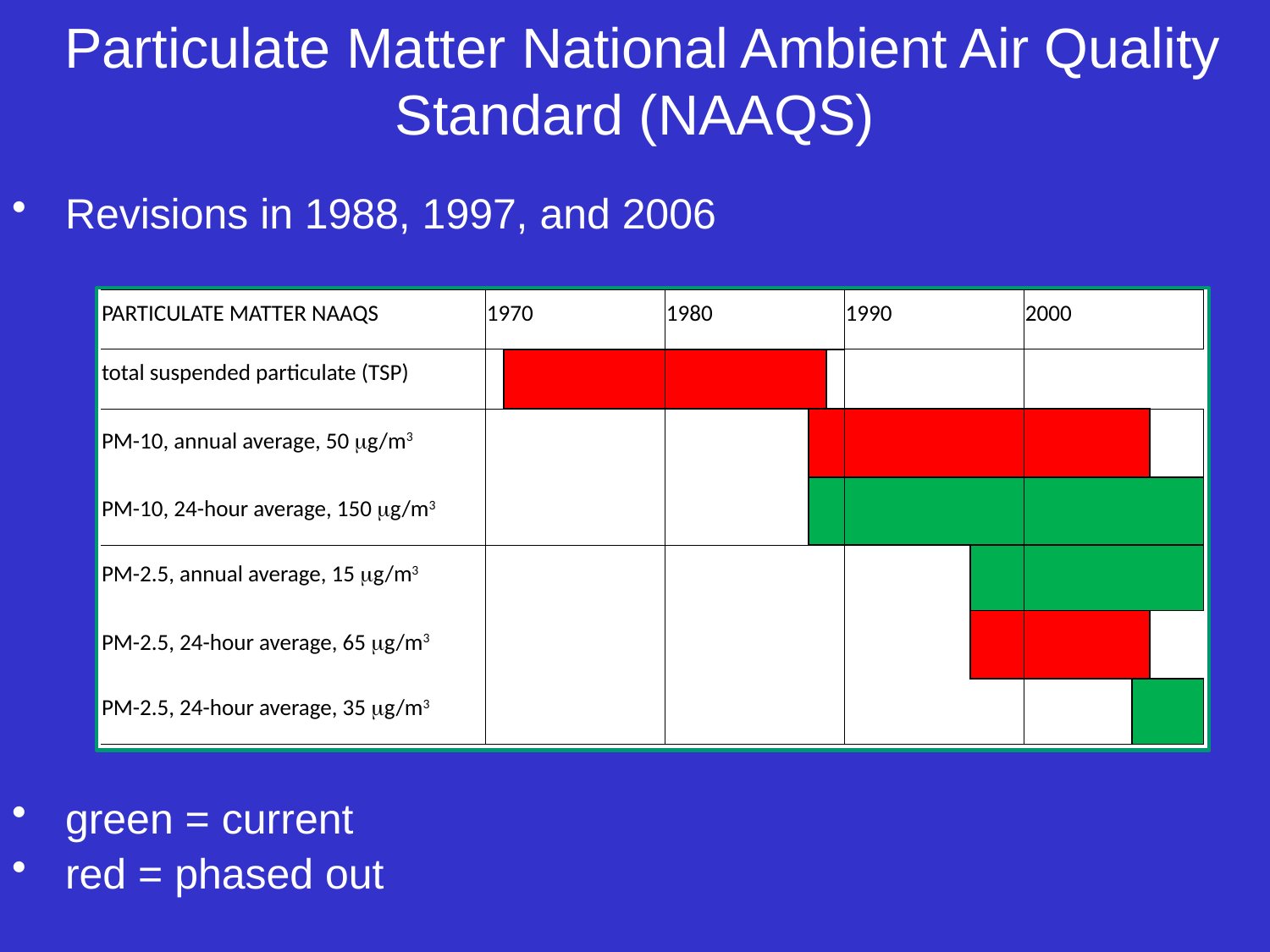

Particulate Matter National Ambient Air Quality Standard (NAAQS)
Revisions in 1988, 1997, and 2006

green = current
red = phased out

| PARTICULATE MATTER NAAQS | 1970 |  |  |  |  |  |  |  |  |  | 1980 |  |  |  |  |  |  |  |  |  | 1990 |  |  |  |  |  |  |  |  |  | 2000 |  |  |  |  |  |  |  |  |  |
| --- | --- | --- | --- | --- | --- | --- | --- | --- | --- | --- | --- | --- | --- | --- | --- | --- | --- | --- | --- | --- | --- | --- | --- | --- | --- | --- | --- | --- | --- | --- | --- | --- | --- | --- | --- | --- | --- | --- | --- | --- |
| total suspended particulate (TSP) |  |  |  |  |  |  |  |  |  |  |  |  |  |  |  |  |  |  |  |  |  |  |  |  |  |  |  |  |  |  |  |  |  |  |  |  |  |  |  |  |
| PM-10, annual average, 50 μg/m3 |  |  |  |  |  |  |  |  |  |  |  |  |  |  |  |  |  |  |  |  |  |  |  |  |  |  |  |  |  |  |  |  |  |  |  |  |  |  |  |  |
| PM-10, 24-hour average, 150 μg/m3 |  |  |  |  |  |  |  |  |  |  |  |  |  |  |  |  |  |  |  |  |  |  |  |  |  |  |  |  |  |  |  |  |  |  |  |  |  |  |  |  |
| PM-2.5, annual average, 15 μg/m3 |  |  |  |  |  |  |  |  |  |  |  |  |  |  |  |  |  |  |  |  |  |  |  |  |  |  |  |  |  |  |  |  |  |  |  |  |  |  |  |  |
| PM-2.5, 24-hour average, 65 μg/m3 |  |  |  |  |  |  |  |  |  |  |  |  |  |  |  |  |  |  |  |  |  |  |  |  |  |  |  |  |  |  |  |  |  |  |  |  |  |  |  |  |
| PM-2.5, 24-hour average, 35 μg/m3 |  |  |  |  |  |  |  |  |  |  |  |  |  |  |  |  |  |  |  |  |  |  |  |  |  |  |  |  |  |  |  |  |  |  |  |  |  |  |  |  |